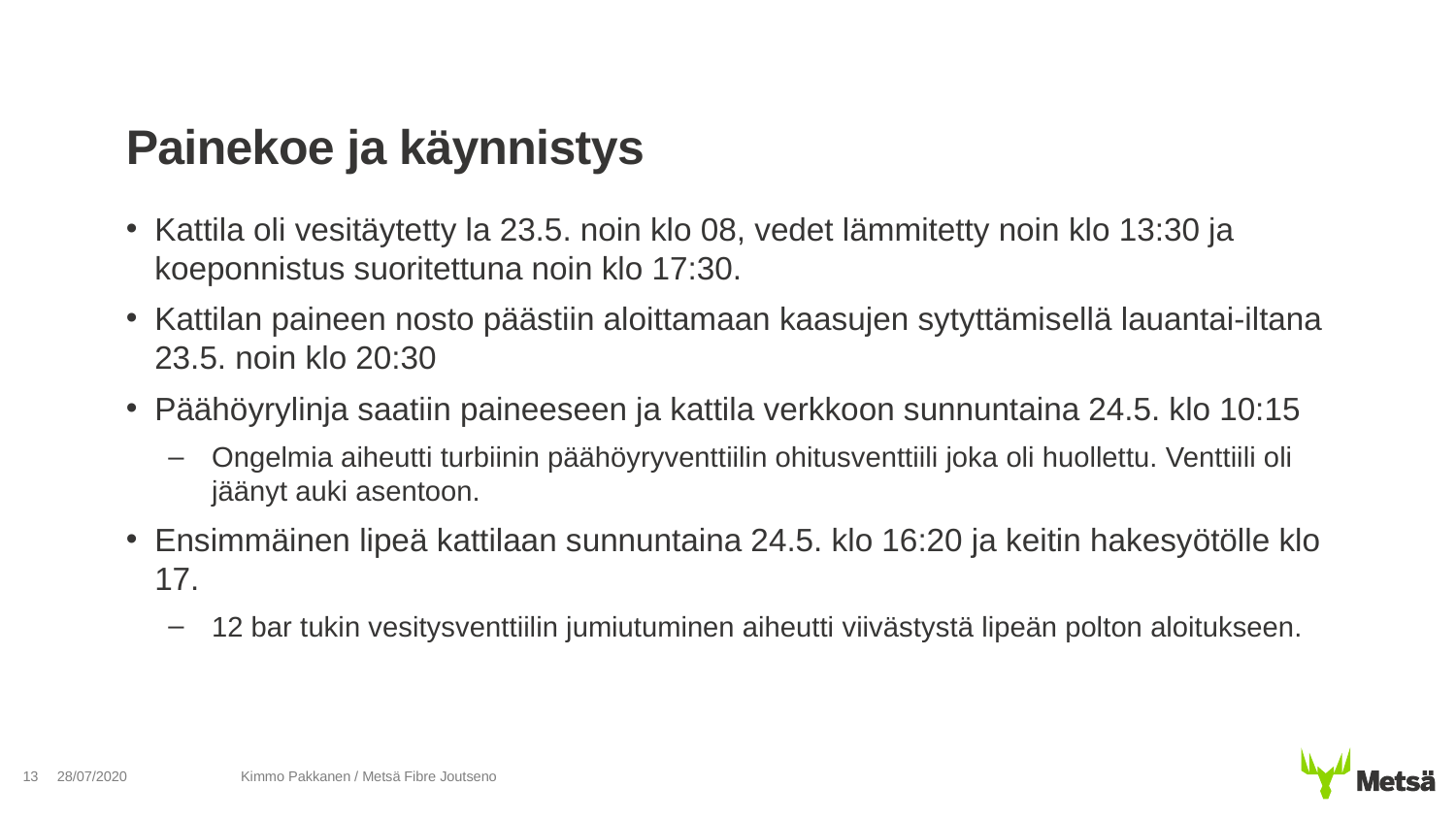

# Painekoe ja käynnistys
Kattila oli vesitäytetty la 23.5. noin klo 08, vedet lämmitetty noin klo 13:30 ja koeponnistus suoritettuna noin klo 17:30.
Kattilan paineen nosto päästiin aloittamaan kaasujen sytyttämisellä lauantai-iltana 23.5. noin klo 20:30
Päähöyrylinja saatiin paineeseen ja kattila verkkoon sunnuntaina 24.5. klo 10:15
Ongelmia aiheutti turbiinin päähöyryventtiilin ohitusventtiili joka oli huollettu. Venttiili oli jäänyt auki asentoon.
Ensimmäinen lipeä kattilaan sunnuntaina 24.5. klo 16:20 ja keitin hakesyötölle klo 17.
12 bar tukin vesitysventtiilin jumiutuminen aiheutti viivästystä lipeän polton aloitukseen.

13
28/07/2020
Kimmo Pakkanen / Metsä Fibre Joutseno